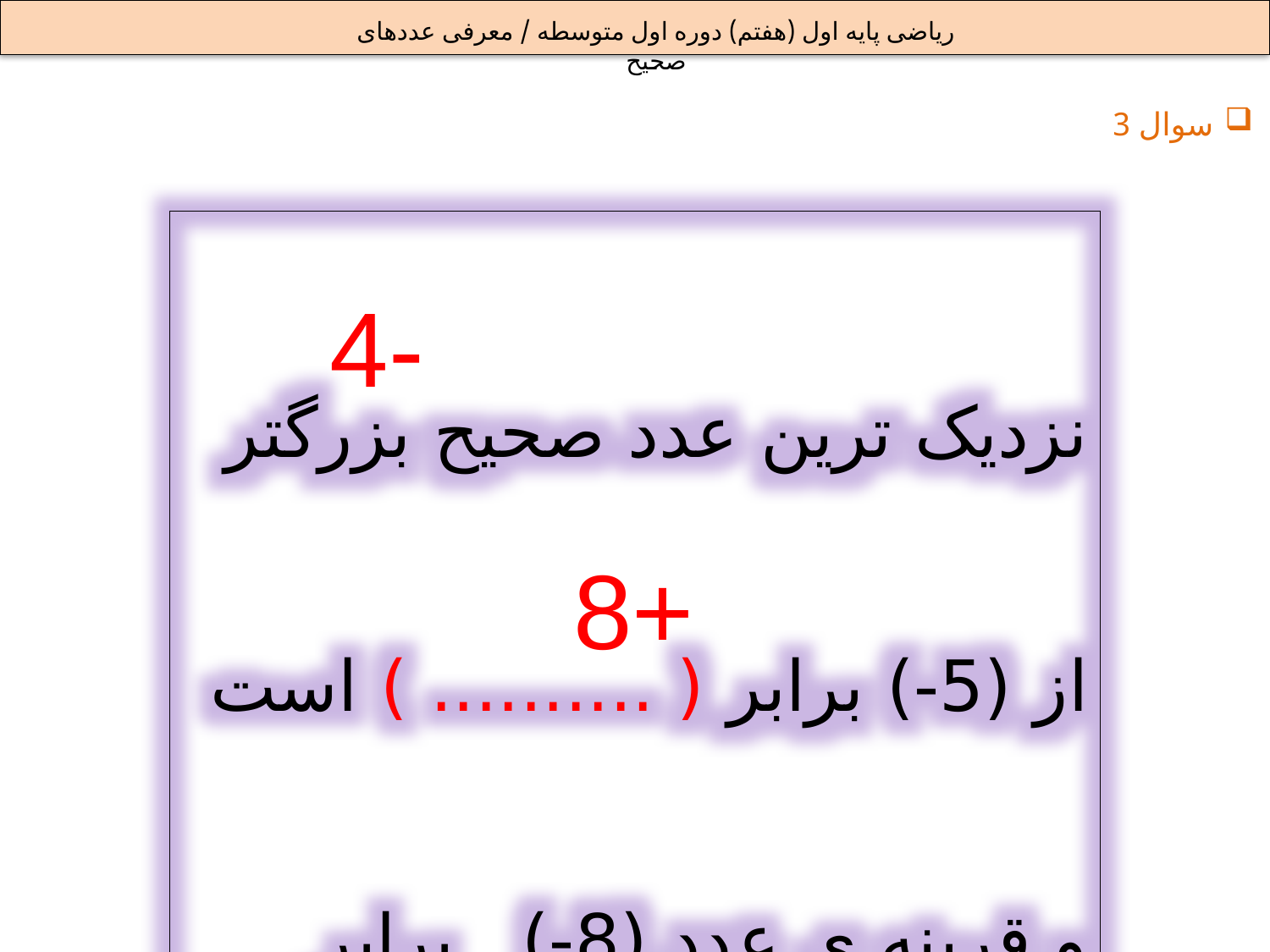

ریاضی پایه اول (هفتم) دوره اول متوسطه / معرفی عددهای صحیح
سوال 3
نزدیک ترین عدد صحیح بزرگتر از (5-) برابر ( .......... ) است و قرینه ی عدد (8-)   برابر ( .......... ) است.
4-
8+